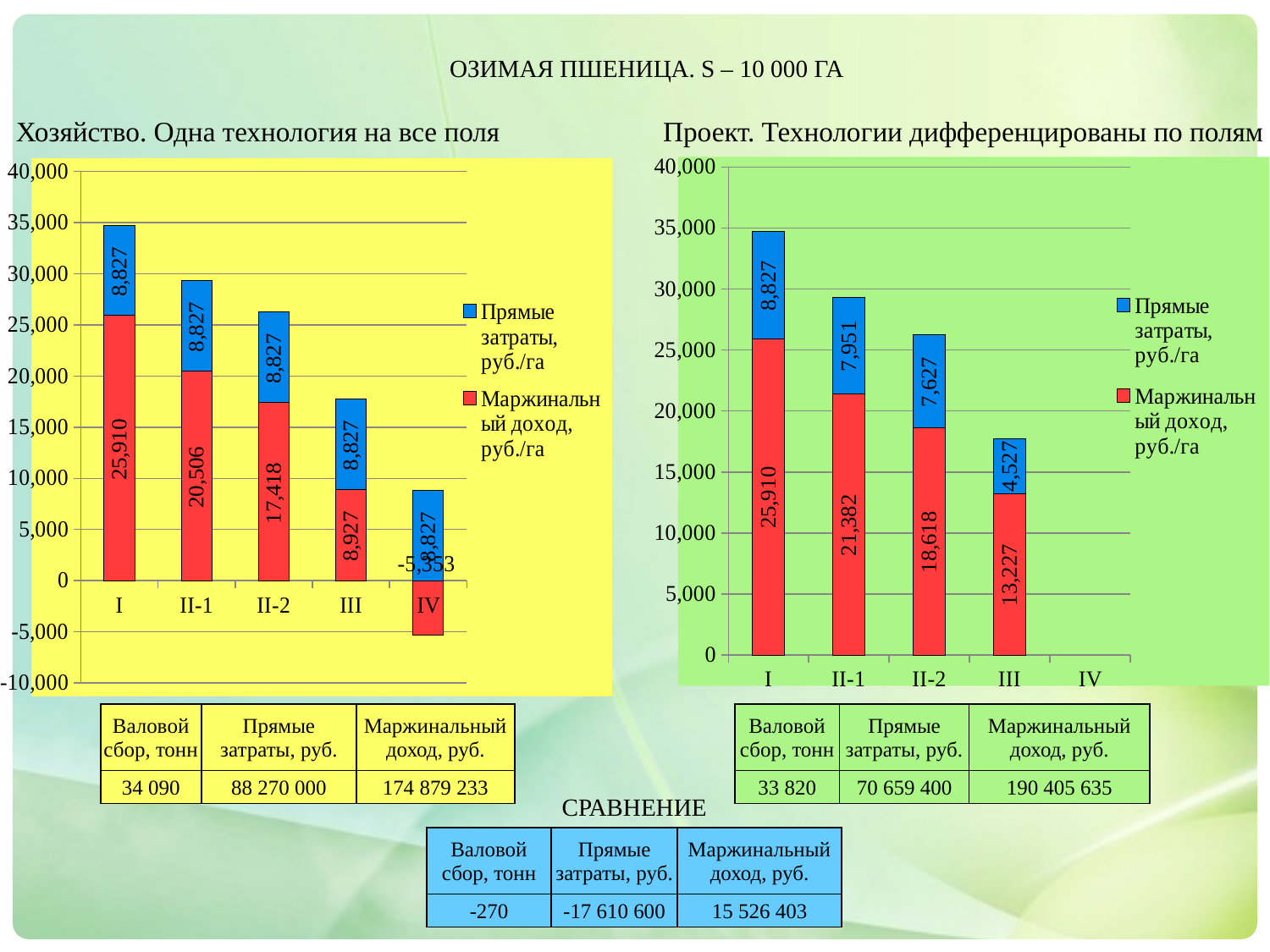

ОЗИМАЯ ПШЕНИЦА. S – 10 000 ГА
Проект. Технологии дифференцированы по полям
Хозяйство. Одна технология на все поля

### Chart

| Category | Маржинальный доход, руб./га | Прямые затраты, руб./га |
|---|---|---|
| I | 25909.625 | 8827.0 |
| II-1 | 21382.149999999998 | 7951.0 |
| II-2 | 18618.449999999997 | 7627.0 |
| III | 13227.274999999998 | 4527.0 |
| IV | None | None |

### Chart

| Category | Маржинальный доход, руб./га | Прямые затраты, руб./га |
|---|---|---|
| I | 25909.625 | 8827.0 |
| II-1 | 20506.149999999998 | 8827.0 |
| II-2 | 17418.449999999997 | 8827.0 |
| III | 8927.274999999998 | 8827.0 |
| IV | -5353.3375 | 8827.0 |
| Валовой сбор, тонн | Прямые затраты, руб. | Маржинальный доход, руб. |
| --- | --- | --- |
| 34 090 | 88 270 000 | 174 879 233 |
| Валовой сбор, тонн | Прямые затраты, руб. | Маржинальный доход, руб. |
| --- | --- | --- |
| 33 820 | 70 659 400 | 190 405 635 |
СРАВНЕНИЕ
| Валовой сбор, тонн | Прямые затраты, руб. | Маржинальный доход, руб. |
| --- | --- | --- |
| -270 | -17 610 600 | 15 526 403 |